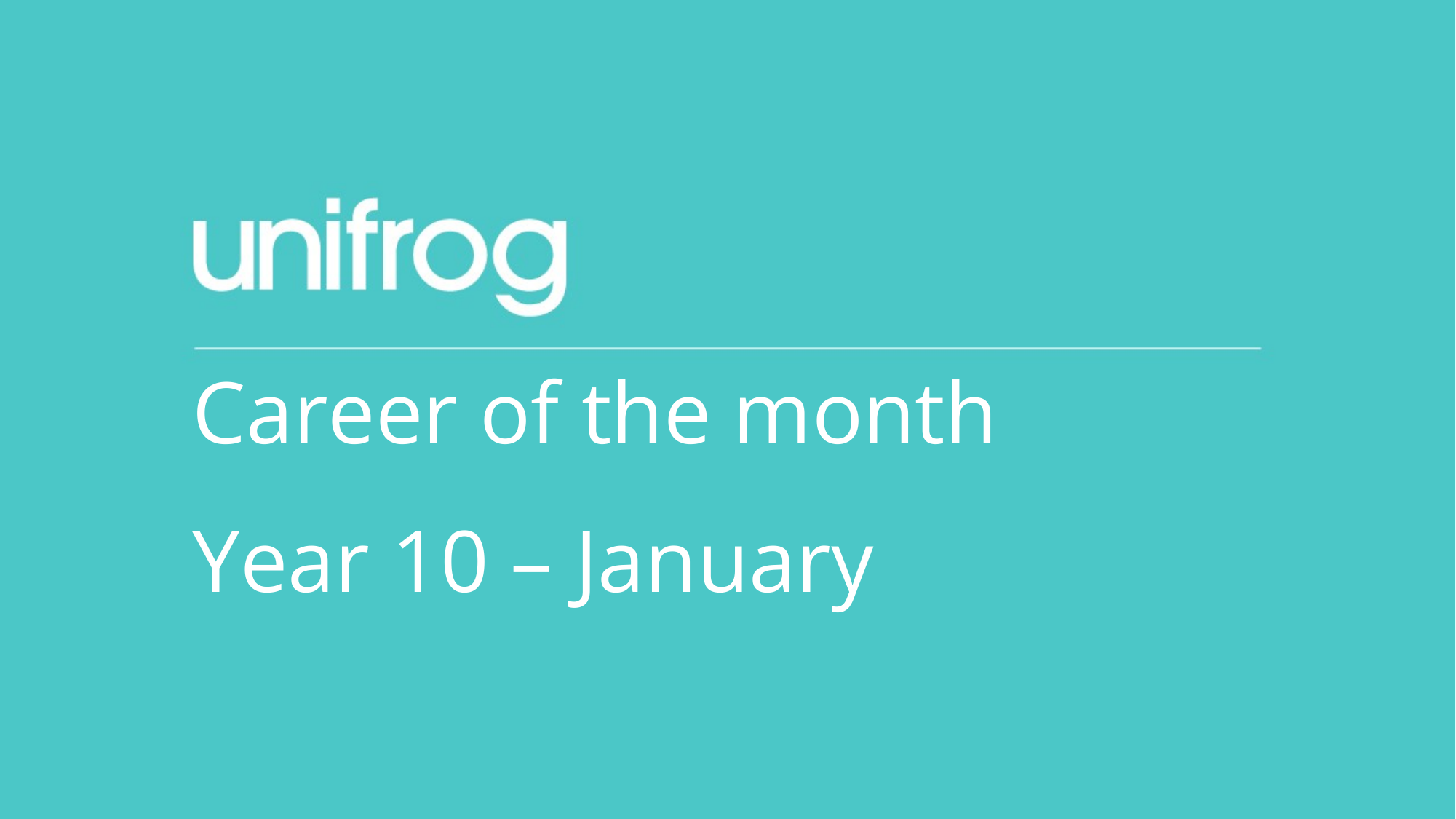

Career of the month

Year 10 – January